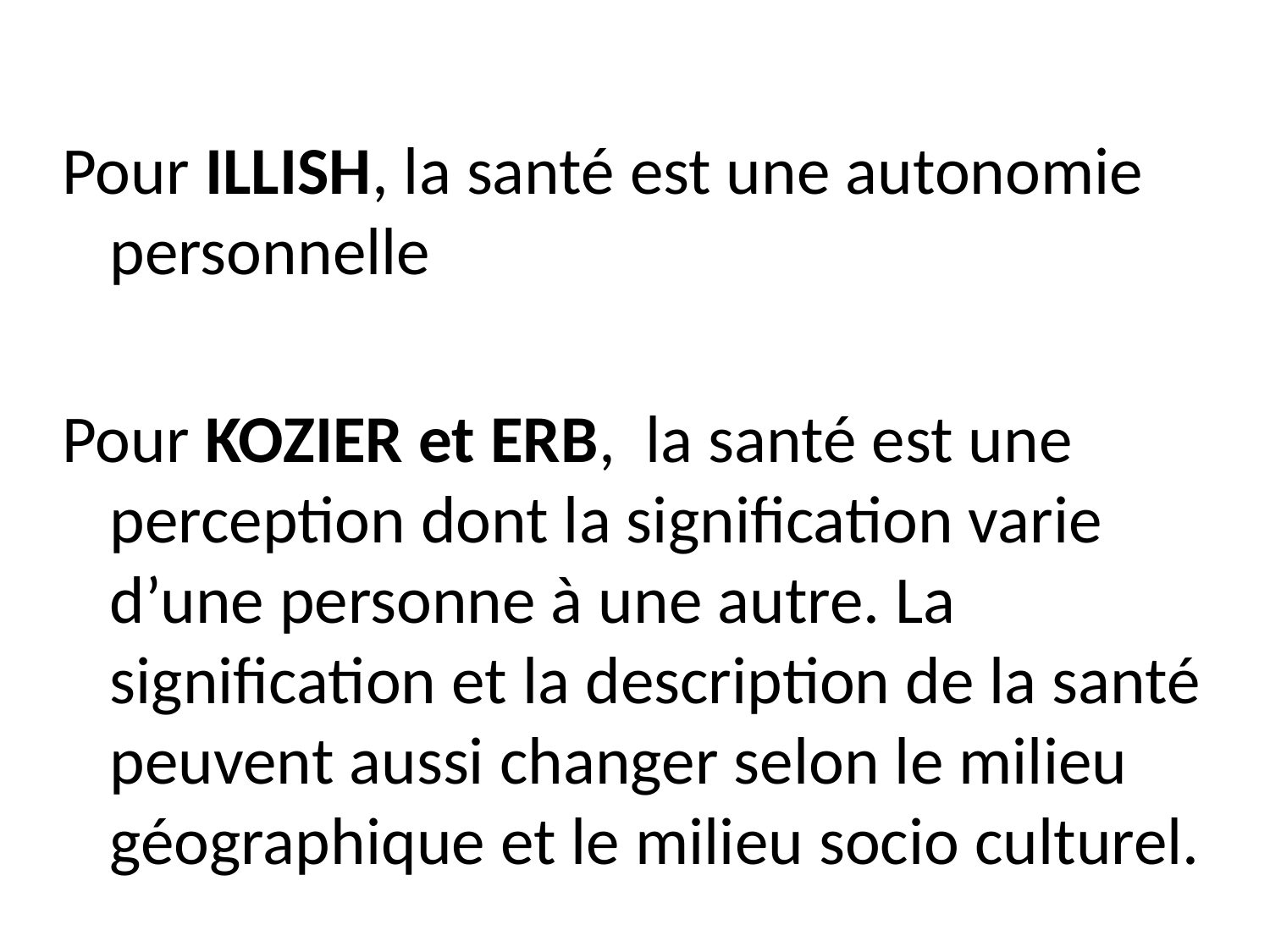

Pour ILLISH, la santé est une autonomie personnelle

Pour KOZIER et ERB,  la santé est une perception dont la signification varie d’une personne à une autre. La signification et la description de la santé peuvent aussi changer selon le milieu géographique et le milieu socio culturel.